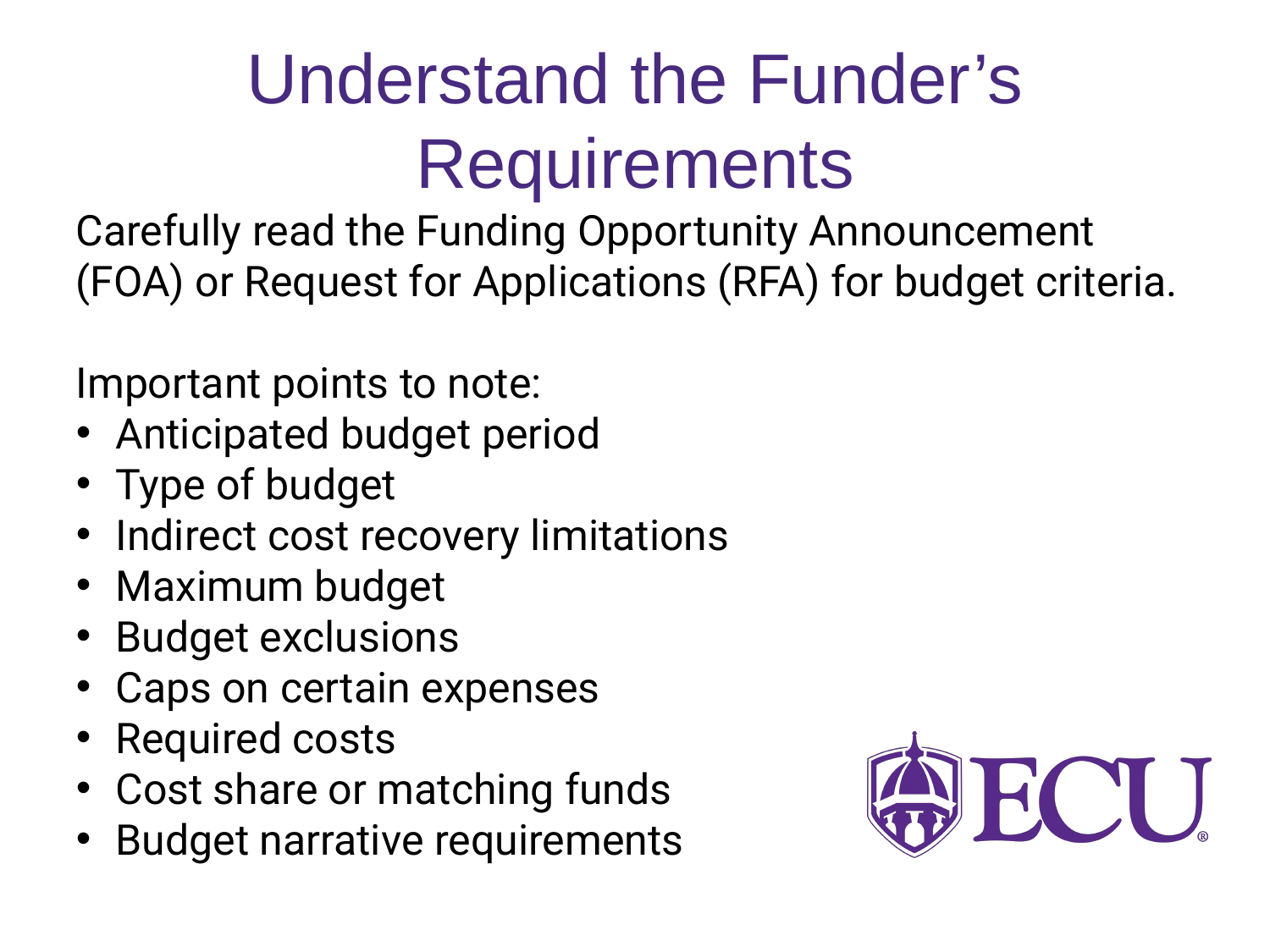

# Understand the Funder’s Requirements
Carefully read the Funding Opportunity Announcement (FOA) or Request for Applications (RFA) for budget criteria.

Important points to note:
Anticipated budget period
Type of budget
Indirect cost recovery limitations
Maximum budget
Budget exclusions
Caps on certain expenses
Required costs
Cost share or matching funds
Budget narrative requirements